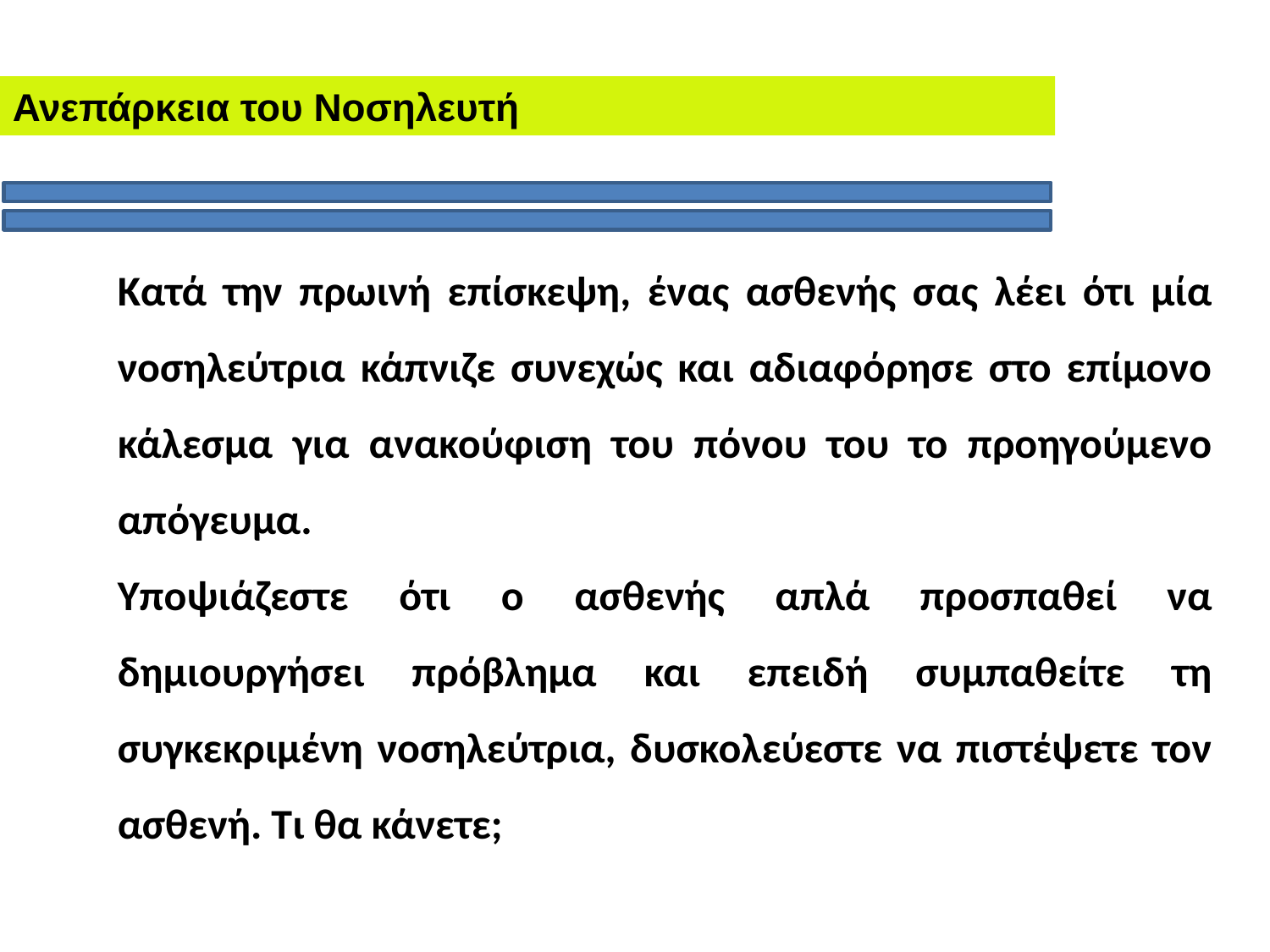

Ανεπάρκεια του Νοσηλευτή
Κατά την πρωινή επίσκεψη, ένας ασθενής σας λέει ότι μία νοσηλεύτρια κάπνιζε συνεχώς και αδιαφόρησε στο επίμονο κάλεσμα για ανακούφιση του πόνου του το προηγούμενο απόγευμα.
Υποψιάζεστε ότι ο ασθενής απλά προσπαθεί να δημιουργήσει πρόβλημα και επειδή συμπαθείτε τη συγκεκριμένη νοσηλεύτρια, δυσκολεύεστε να πιστέψετε τον ασθενή. Τι θα κάνετε;